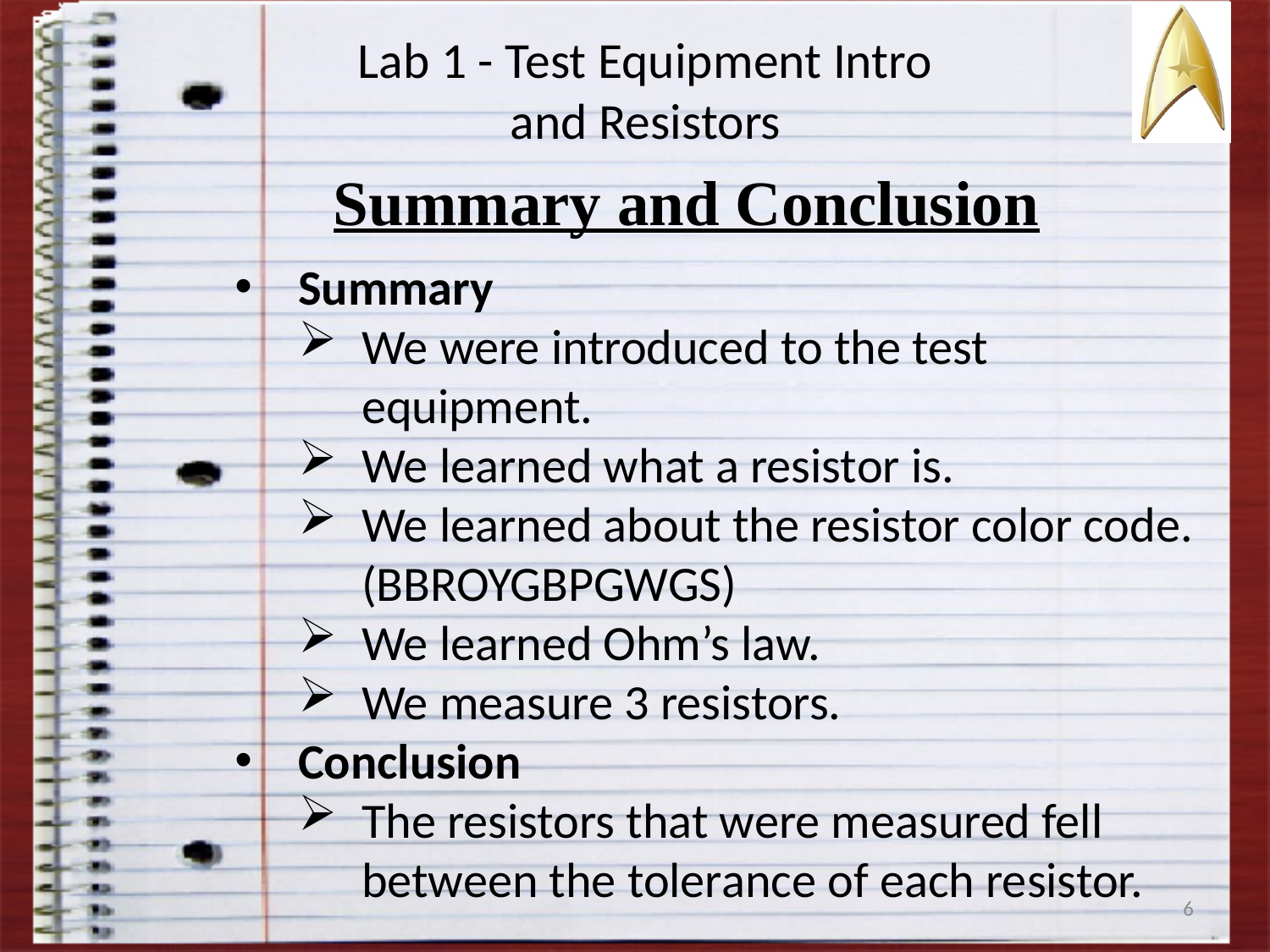

Lab 1 - Test Equipment Intro
and Resistors
Summary and Conclusion
Summary
We were introduced to the test equipment.
We learned what a resistor is.
We learned about the resistor color code. (BBROYGBPGWGS)
We learned Ohm’s law.
We measure 3 resistors.
Conclusion
The resistors that were measured fell between the tolerance of each resistor.

6